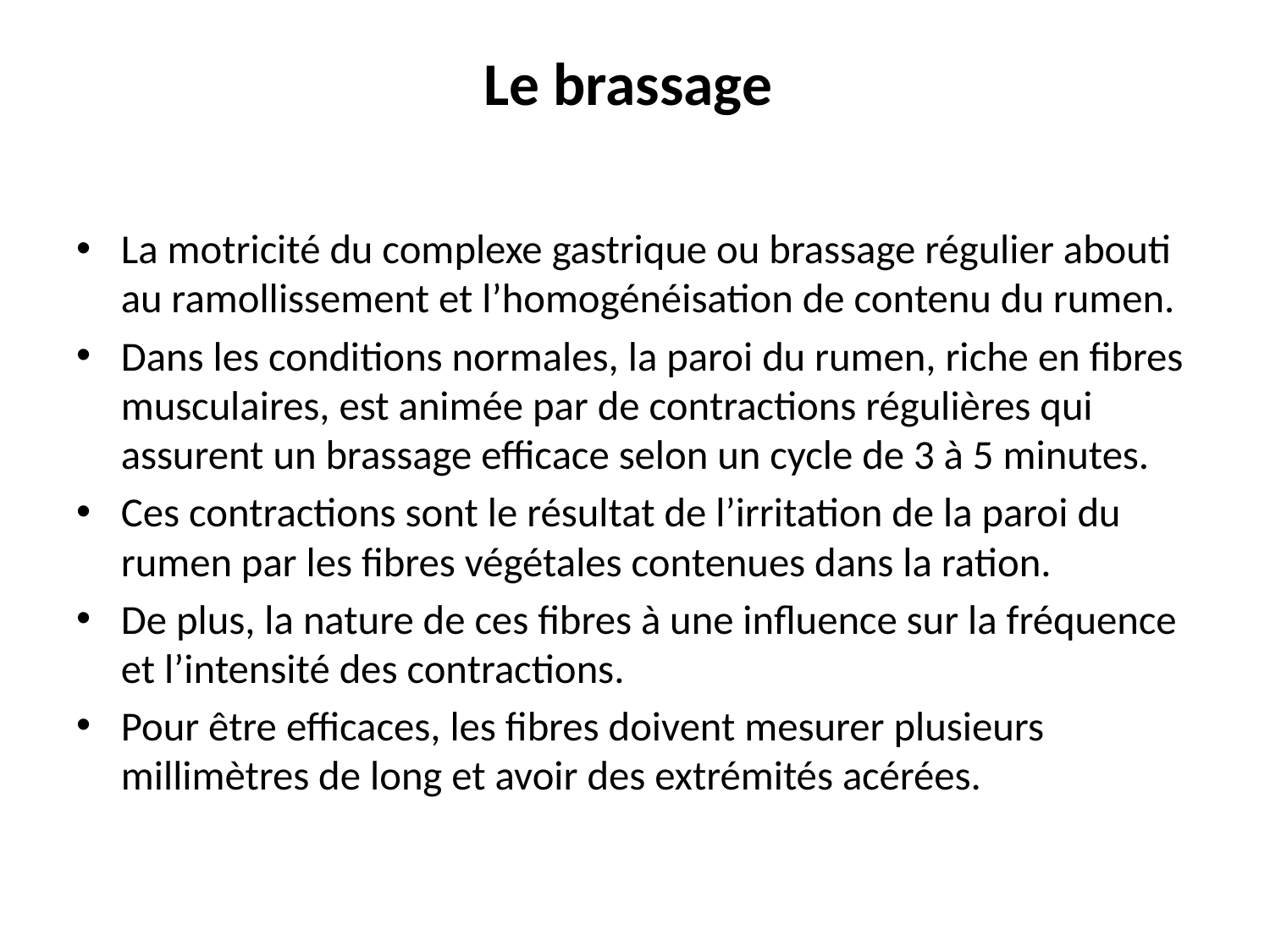

# Le brassage

La motricité du complexe gastrique ou brassage régulier abouti au ramollissement et l’homogénéisation de contenu du rumen.
Dans les conditions normales, la paroi du rumen, riche en fibres musculaires, est animée par de contractions régulières qui assurent un brassage efficace selon un cycle de 3 à 5 minutes.
Ces contractions sont le résultat de l’irritation de la paroi du rumen par les fibres végétales contenues dans la ration.
De plus, la nature de ces fibres à une influence sur la fréquence et l’intensité des contractions.
Pour être efficaces, les fibres doivent mesurer plusieurs millimètres de long et avoir des extrémités acérées.